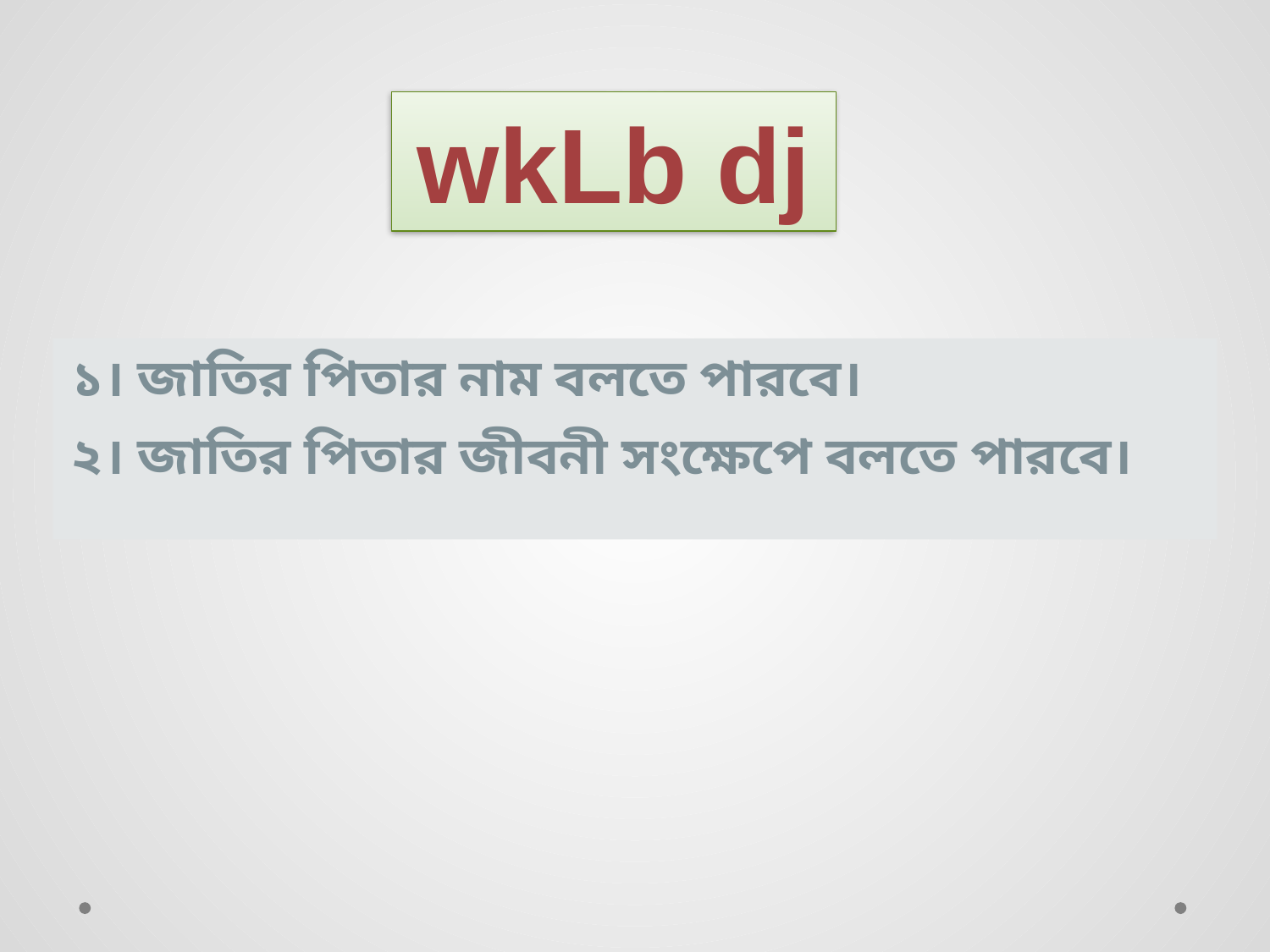

wkLb dj
১। জাতির পিতার নাম বলতে পারবে।
২। জাতির পিতার জীবনী সংক্ষেপে বলতে পারবে।